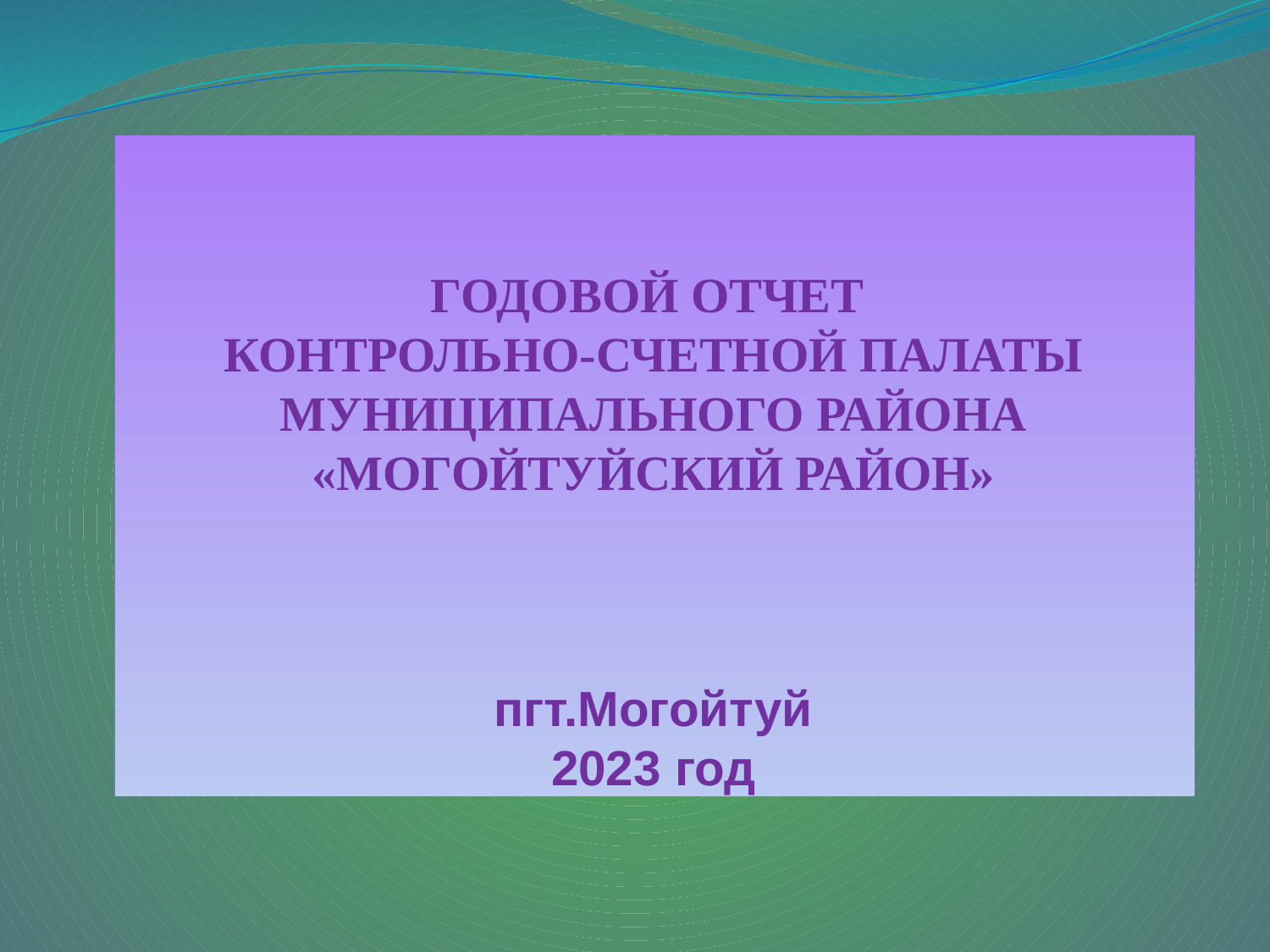

# ГОДОВОЙ ОТЧЕТ КОНТРОЛЬНО-СЧЕТНОЙ ПАЛАТЫ МУНИЦИПАЛЬНОГО РАЙОНА «МОГОЙТУЙСКИЙ РАЙОН» пгт.Могойтуй 2023 год